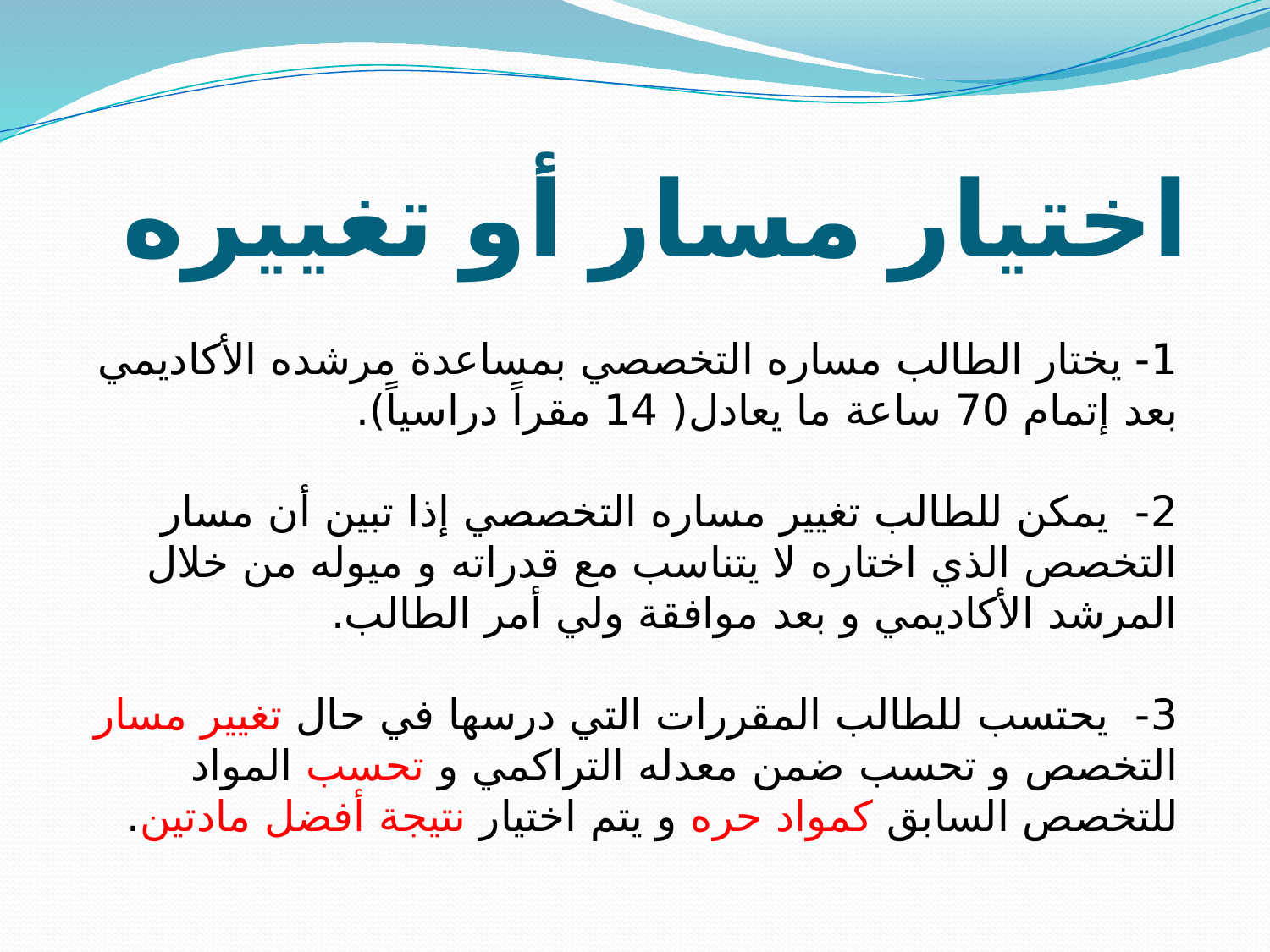

اختيار مسار أو تغييره
1- يختار الطالب مساره التخصصي بمساعدة مرشده الأكاديمي بعد إتمام 70 ساعة ما يعادل( 14 مقراً دراسياً).

2-  يمكن للطالب تغيير مساره التخصصي إذا تبين أن مسار التخصص الذي اختاره لا يتناسب مع قدراته و ميوله من خلال المرشد الأكاديمي و بعد موافقة ولي أمر الطالب.

3-  يحتسب للطالب المقررات التي درسها في حال تغيير مسار التخصص و تحسب ضمن معدله التراكمي و تحسب المواد للتخصص السابق كمواد حره و يتم اختيار نتيجة أفضل مادتين.